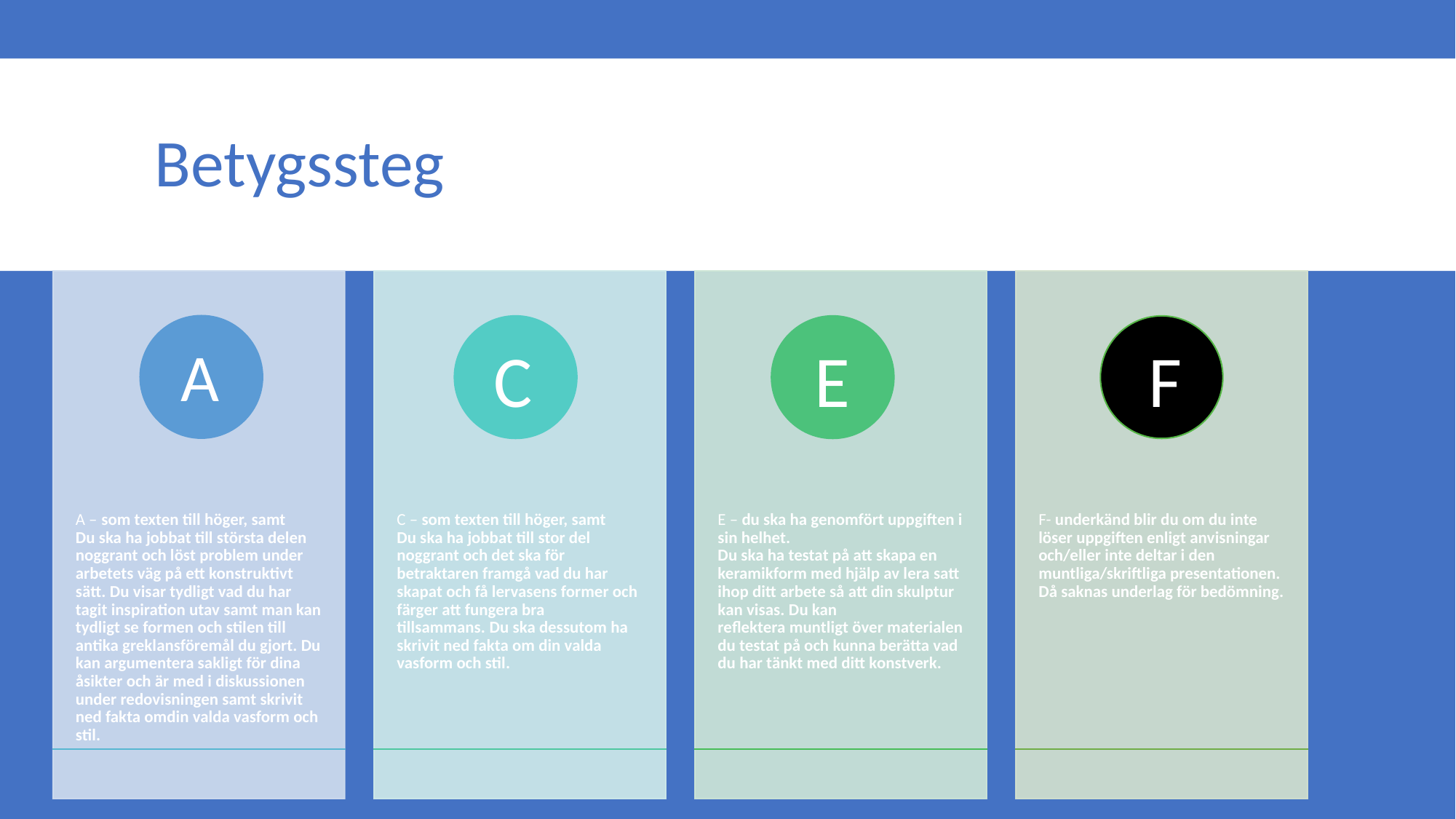

# Betygssteg
A – som texten till höger, samt
Du ska ha jobbat till största delen noggrant och löst problem under arbetets väg på ett konstruktivt sätt. Du visar tydligt vad du har tagit inspiration utav samt man kan tydligt se formen och stilen till antika greklansföremål du gjort. Du kan argumentera sakligt för dina åsikter och är med i diskussionen under redovisningen samt skrivit ned fakta omdin valda vasform och stil.

C – som texten till höger, samt
Du ska ha jobbat till stor del noggrant och det ska för betraktaren framgå vad du har skapat och få lervasens former och färger att fungera bra tillsammans. Du ska dessutom ha  skrivit ned fakta om din valda vasform och stil.

E – du ska ha genomfört uppgiften i sin helhet.
Du ska ha testat på att skapa en keramikform med hjälp av lera satt ihop ditt arbete så att din skulptur kan visas. Du kan reflektera muntligt över materialen du testat på och kunna berätta vad du har tänkt med ditt konstverk.

F- underkänd blir du om du inte löser uppgiften enligt anvisningar och/eller inte deltar i den muntliga/skriftliga presentationen. Då saknas underlag för bedömning.

F
A
C
E